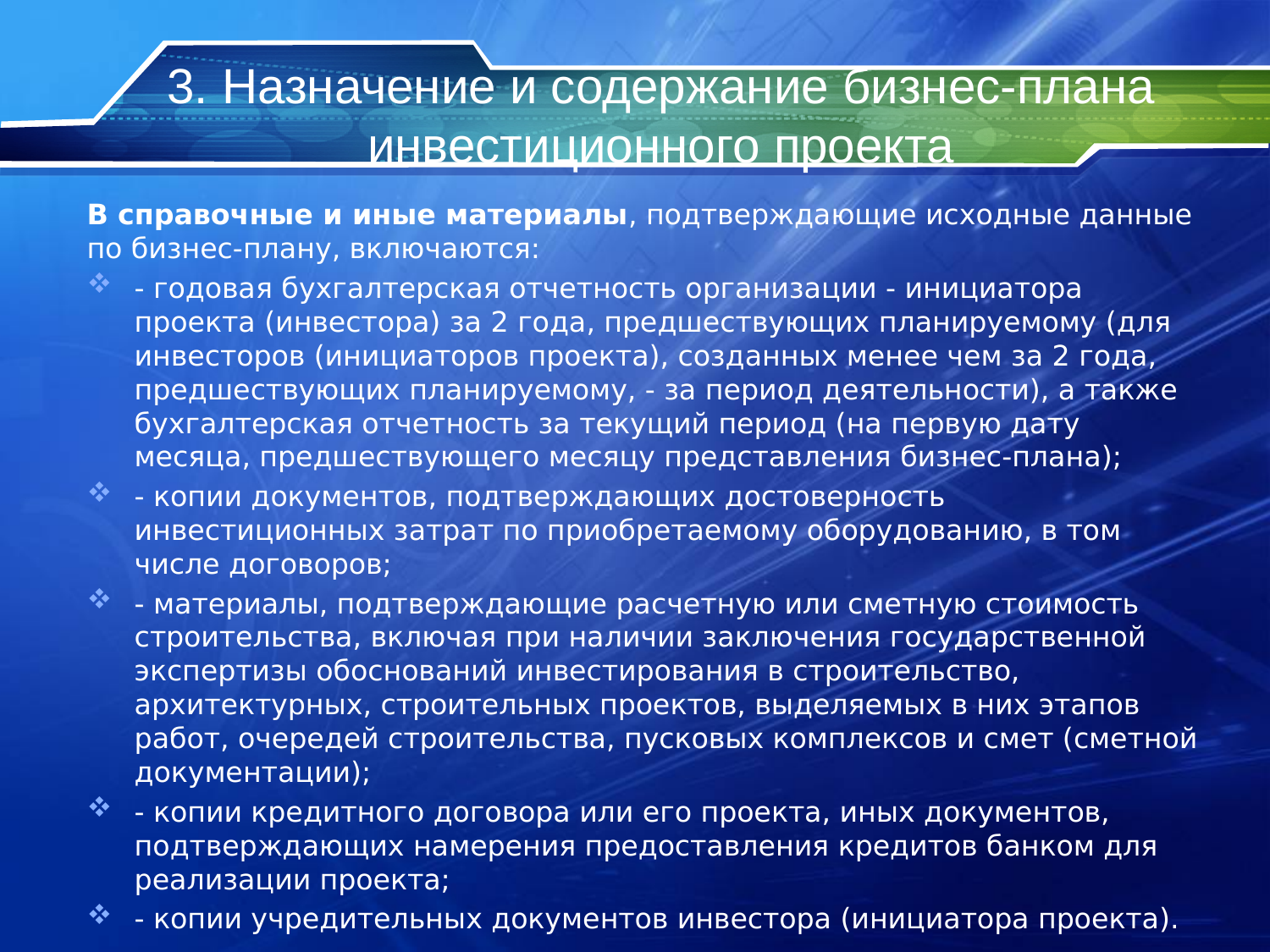

# 3. Назначение и содержание бизнес-плана инвестиционного проекта
В справочные и иные материалы, подтверждающие исходные данные по бизнес-плану, включаются:
- годовая бухгалтерская отчетность организации - инициатора проекта (инвестора) за 2 года, предшествующих планируемому (для инвесторов (инициаторов проекта), созданных менее чем за 2 года, предшествующих планируемому, - за период деятельности), а также бухгалтерская отчетность за текущий период (на первую дату месяца, предшествующего месяцу представления бизнес-плана);
- копии документов, подтверждающих достоверность инвестиционных затрат по приобретаемому оборудованию, в том числе договоров;
- материалы, подтверждающие расчетную или сметную стоимость строительства, включая при наличии заключения государственной экспертизы обоснований инвестирования в строительство, архитектурных, строительных проектов, выделяемых в них этапов работ, очередей строительства, пусковых комплексов и смет (сметной документации);
- копии кредитного договора или его проекта, иных документов, подтверждающих намерения предоставления кредитов банком для реализации проекта;
- копии учредительных документов инвестора (инициатора проекта).